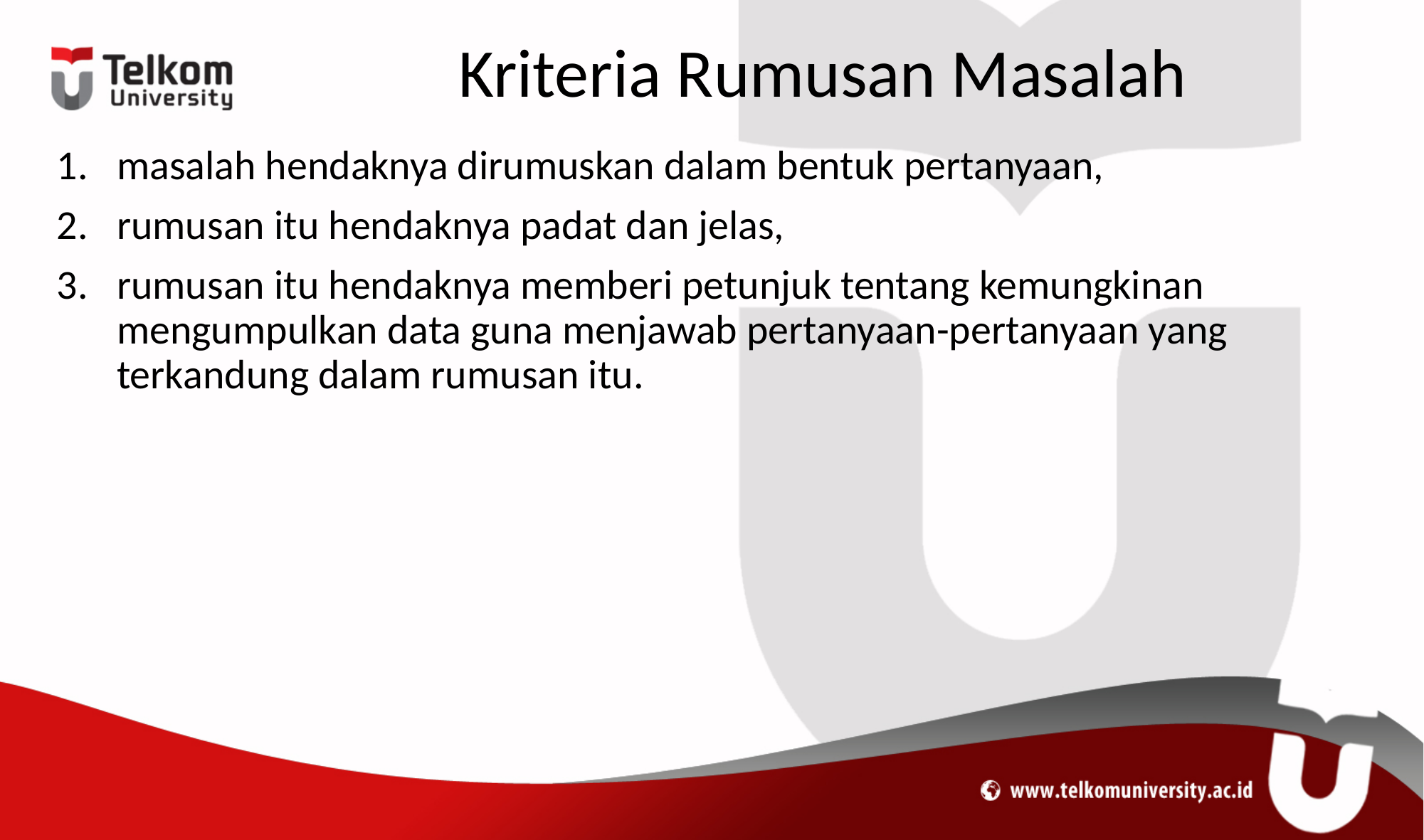

# Kriteria Rumusan Masalah
masalah hendaknya dirumuskan dalam bentuk pertanyaan,
rumusan itu hendaknya padat dan jelas,
rumusan itu hendaknya memberi petunjuk tentang kemungkinan mengumpulkan data guna menjawab pertanyaan-pertanyaan yang terkandung dalam rumusan itu.